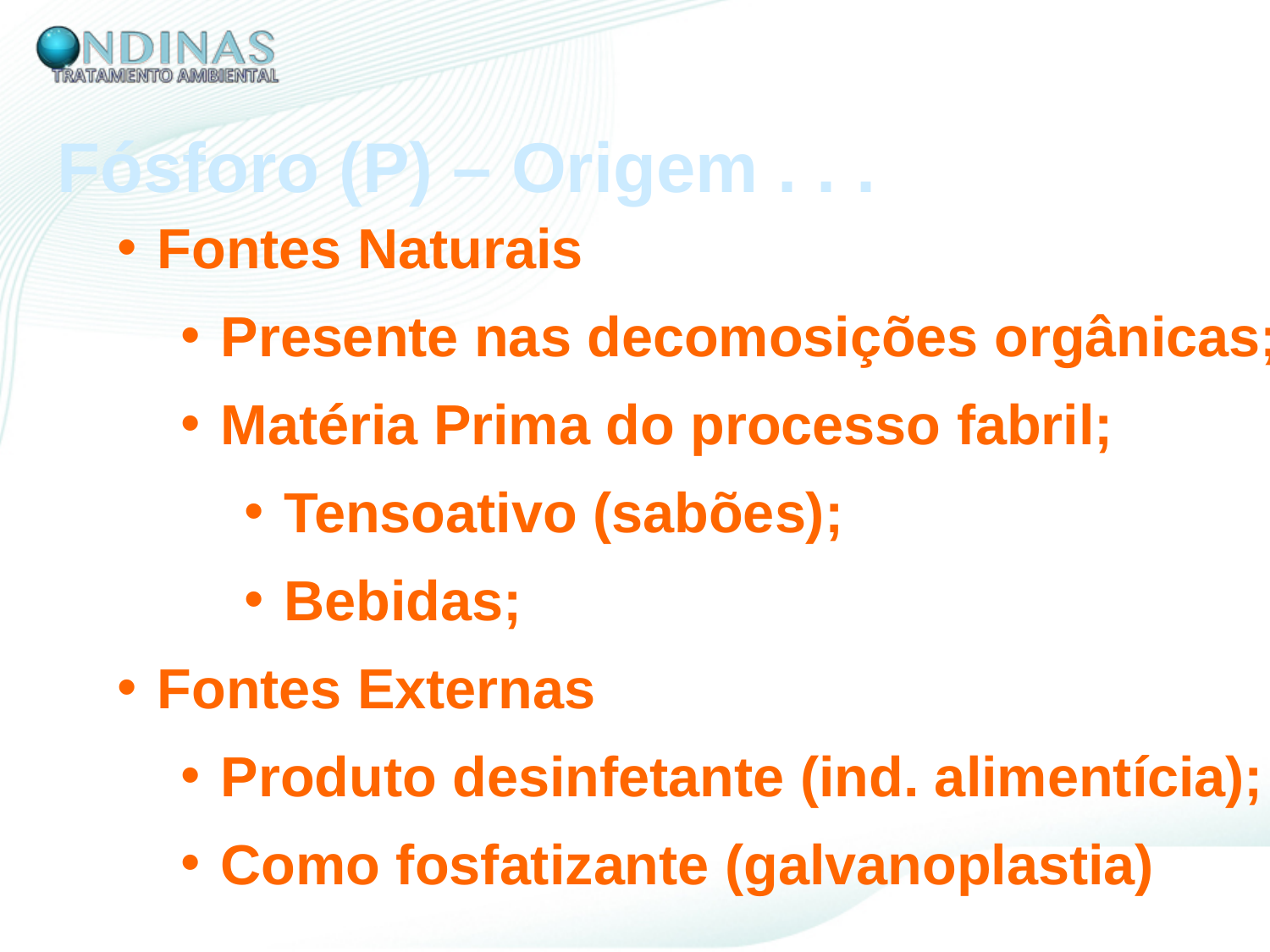

# Fósforo (P) – Origem . . .
Fontes Naturais
Presente nas decomosições orgânicas;
Matéria Prima do processo fabril;
Tensoativo (sabões);
Bebidas;
Fontes Externas
Produto desinfetante (ind. alimentícia);
Como fosfatizante (galvanoplastia)